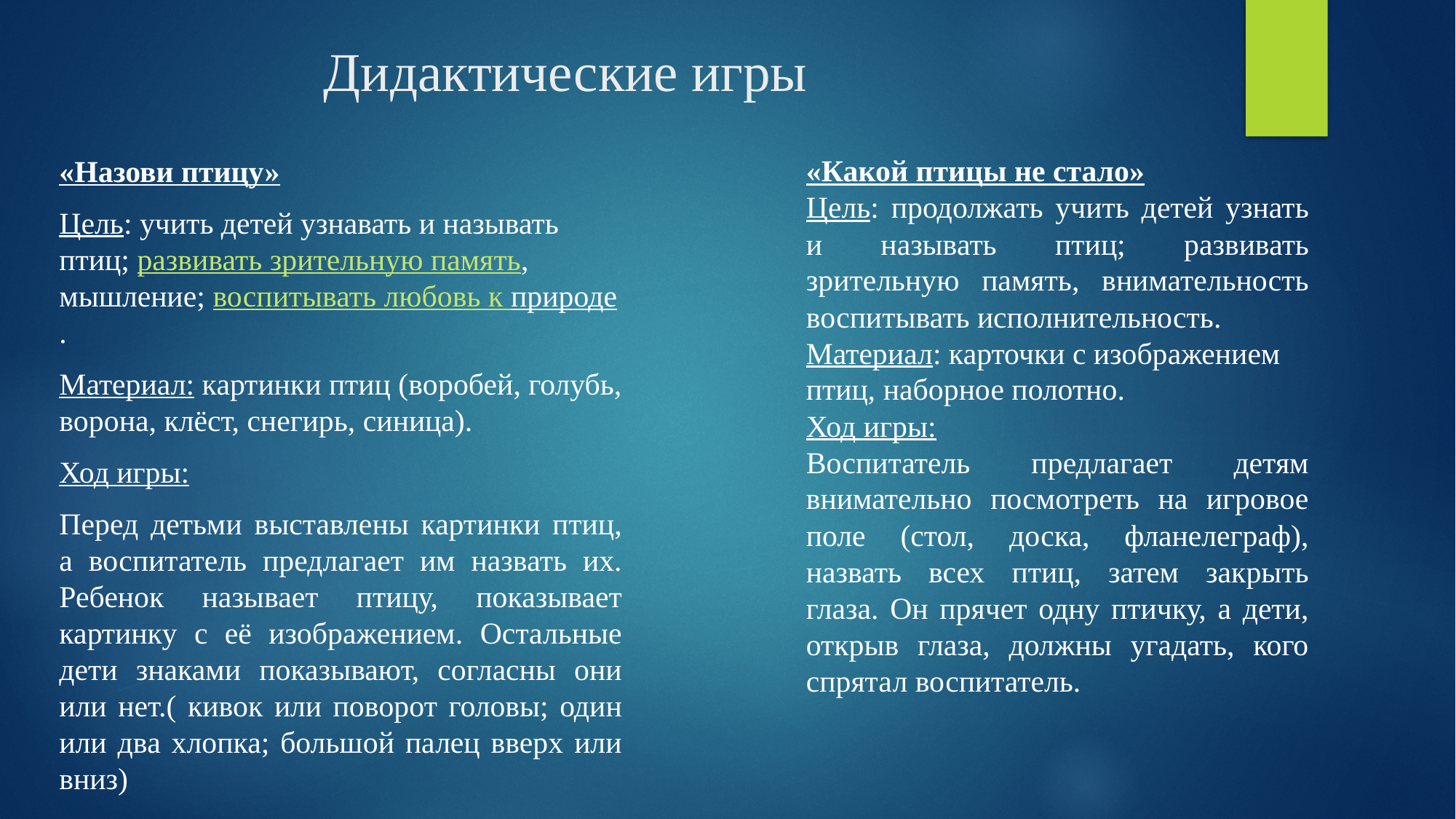

# Дидактические игры
«Назови птицу»
Цель: учить детей узнавать и называть птиц; развивать зрительную память, мышление; воспитывать любовь к природе.
Материал: картинки птиц (воробей, голубь, ворона, клёст, снегирь, синица).
Ход игры:
Перед детьми выставлены картинки птиц, а воспитатель предлагает им назвать их. Ребенок называет птицу, показывает картинку с её изображением. Остальные дети знаками показывают, согласны они или нет.( кивок или поворот головы; один или два хлопка; большой палец вверх или вниз)
«Какой птицы не стало»
Цель: продолжать учить детей узнать и называть птиц; развивать зрительную память, внимательность воспитывать исполнительность.
Материал: карточки с изображением птиц, наборное полотно.
Ход игры:
Воспитатель предлагает детям внимательно посмотреть на игровое поле (стол, доска, фланелеграф), назвать всех птиц, затем закрыть глаза. Он прячет одну птичку, а дети, открыв глаза, должны угадать, кого спрятал воспитатель.